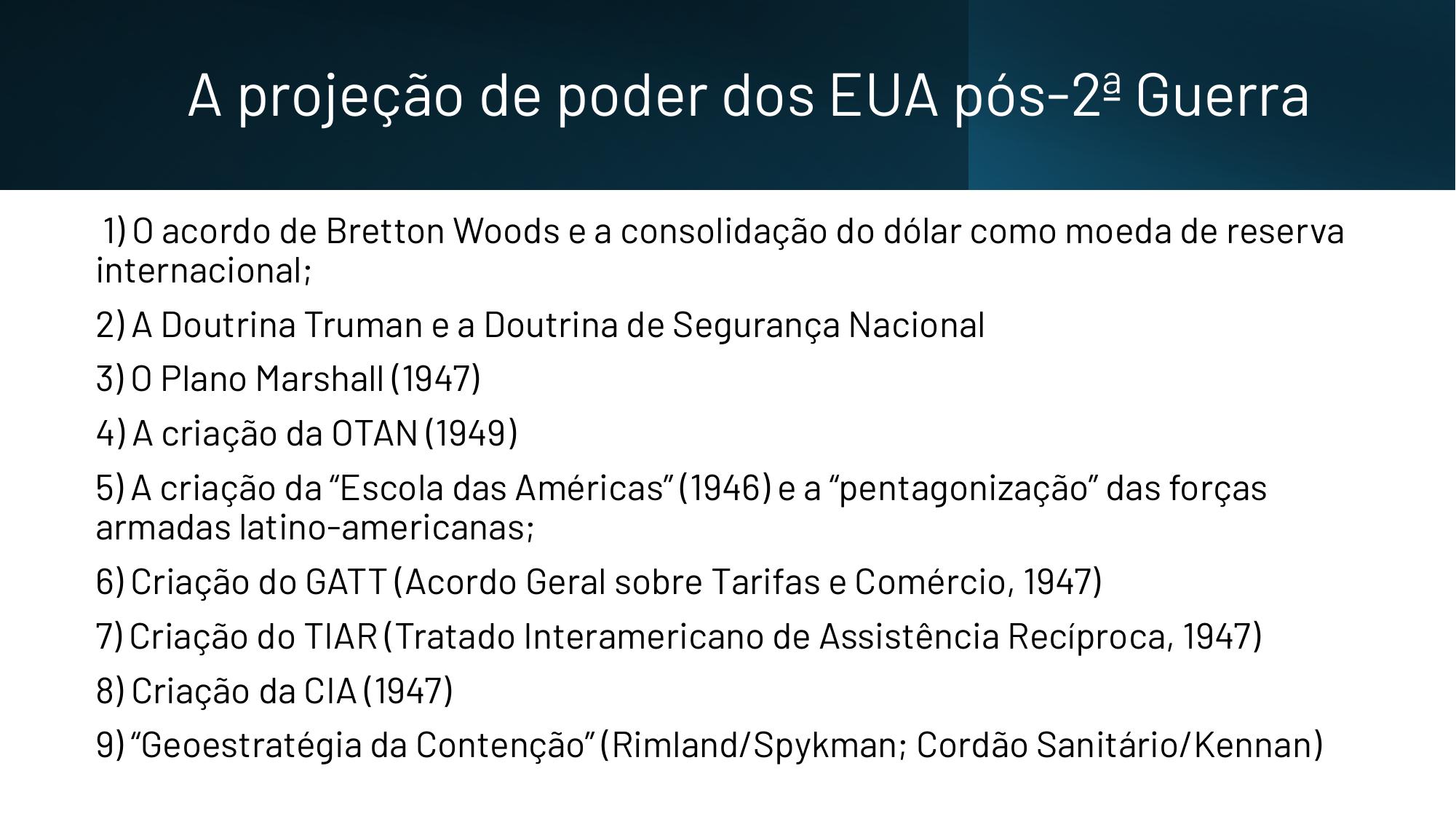

# A projeção de poder dos EUA pós-2ª Guerra
 1) O acordo de Bretton Woods e a consolidação do dólar como moeda de reserva internacional;
2) A Doutrina Truman e a Doutrina de Segurança Nacional
3) O Plano Marshall (1947)
4) A criação da OTAN (1949)
5) A criação da “Escola das Américas” (1946) e a “pentagonização” das forças armadas latino-americanas;
6) Criação do GATT (Acordo Geral sobre Tarifas e Comércio, 1947)
7) Criação do TIAR (Tratado Interamericano de Assistência Recíproca, 1947)
8) Criação da CIA (1947)
9) “Geoestratégia da Contenção” (Rimland/Spykman; Cordão Sanitário/Kennan)